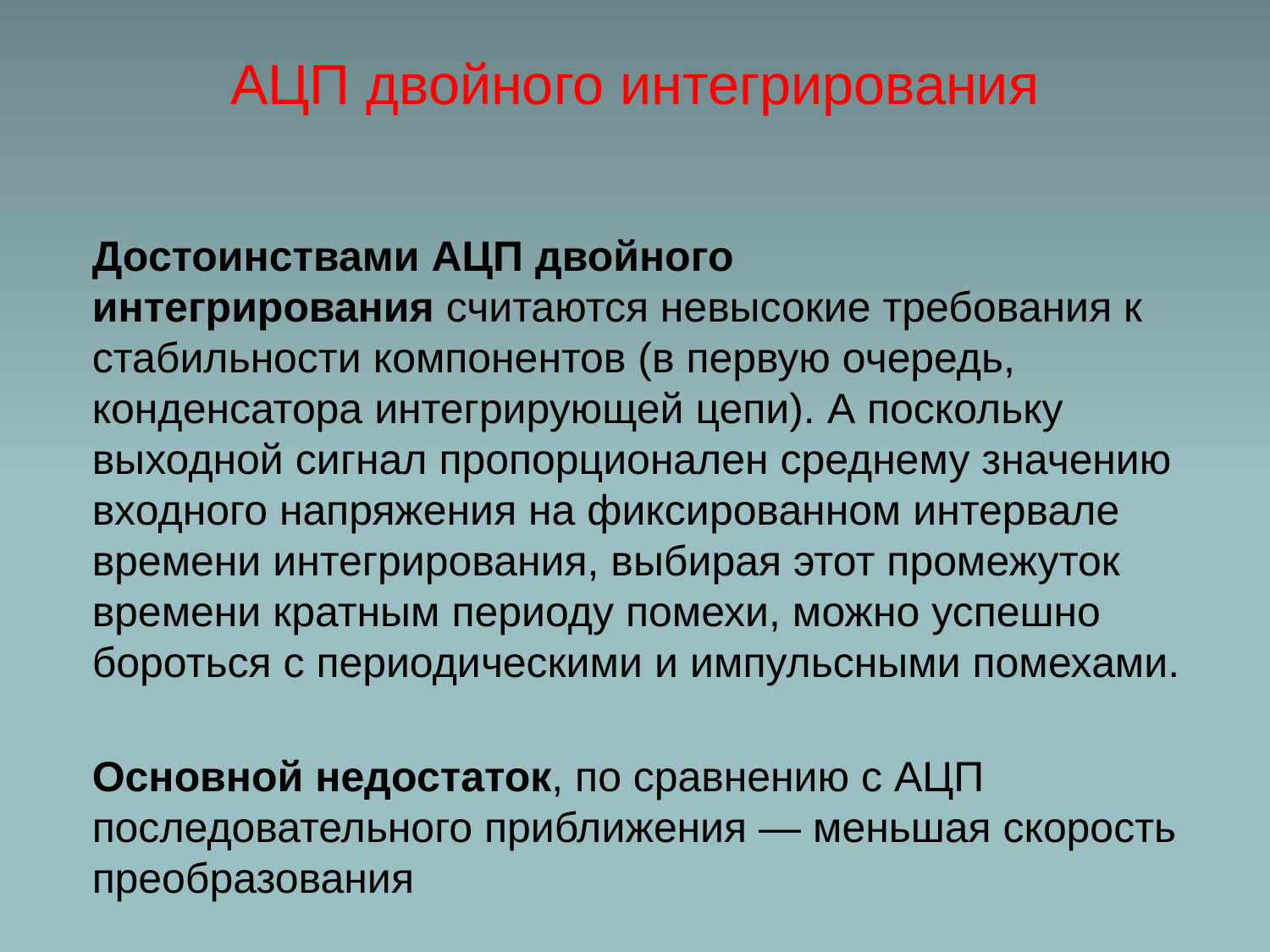

# АЦП двойного интегрирования
Достоинствами АЦП двойного интегрирования считаются невысокие требования к стабильности компонентов (в первую очередь, конденсатора интегрирующей цепи). А поскольку выходной сигнал пропорционален среднему значению входного напряжения на фиксированном интервале времени интегрирования, выбирая этот промежуток времени кратным периоду помехи, можно успешно бороться с периодическими и импульсными помехами.

Основной недостаток, по сравнению с АЦП последовательного приближения — меньшая скорость преобразования